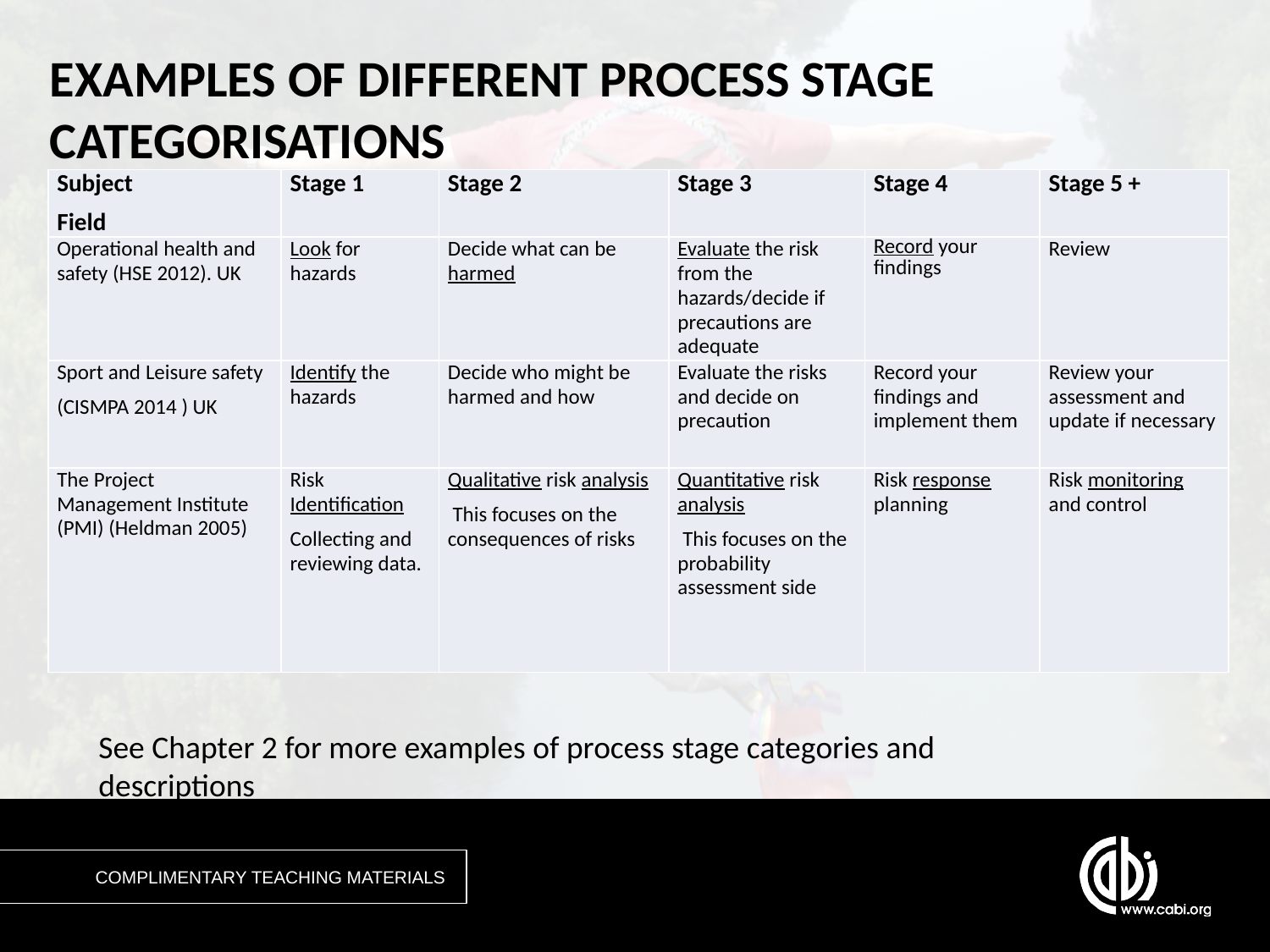

# EXAMPLES OF DIFFERENT PROCESS STAGE CATEGORISATIONS
| Subject Field | Stage 1 | Stage 2 | Stage 3 | Stage 4 | Stage 5 + |
| --- | --- | --- | --- | --- | --- |
| Operational health and safety (HSE 2012). UK | Look for hazards | Decide what can be harmed | Evaluate the risk from the hazards/decide if precautions are adequate | Record your findings | Review |
| Sport and Leisure safety (CISMPA 2014 ) UK | Identify the hazards | Decide who might be harmed and how | Evaluate the risks and decide on precaution | Record your findings and implement them | Review your assessment and update if necessary |
| The Project Management Institute (PMI) (Heldman 2005) | Risk Identification Collecting and reviewing data. | Qualitative risk analysis  This focuses on the consequences of risks | Quantitative risk analysis  This focuses on the probability assessment side | Risk response planning | Risk monitoring and control |
See Chapter 2 for more examples of process stage categories and descriptions